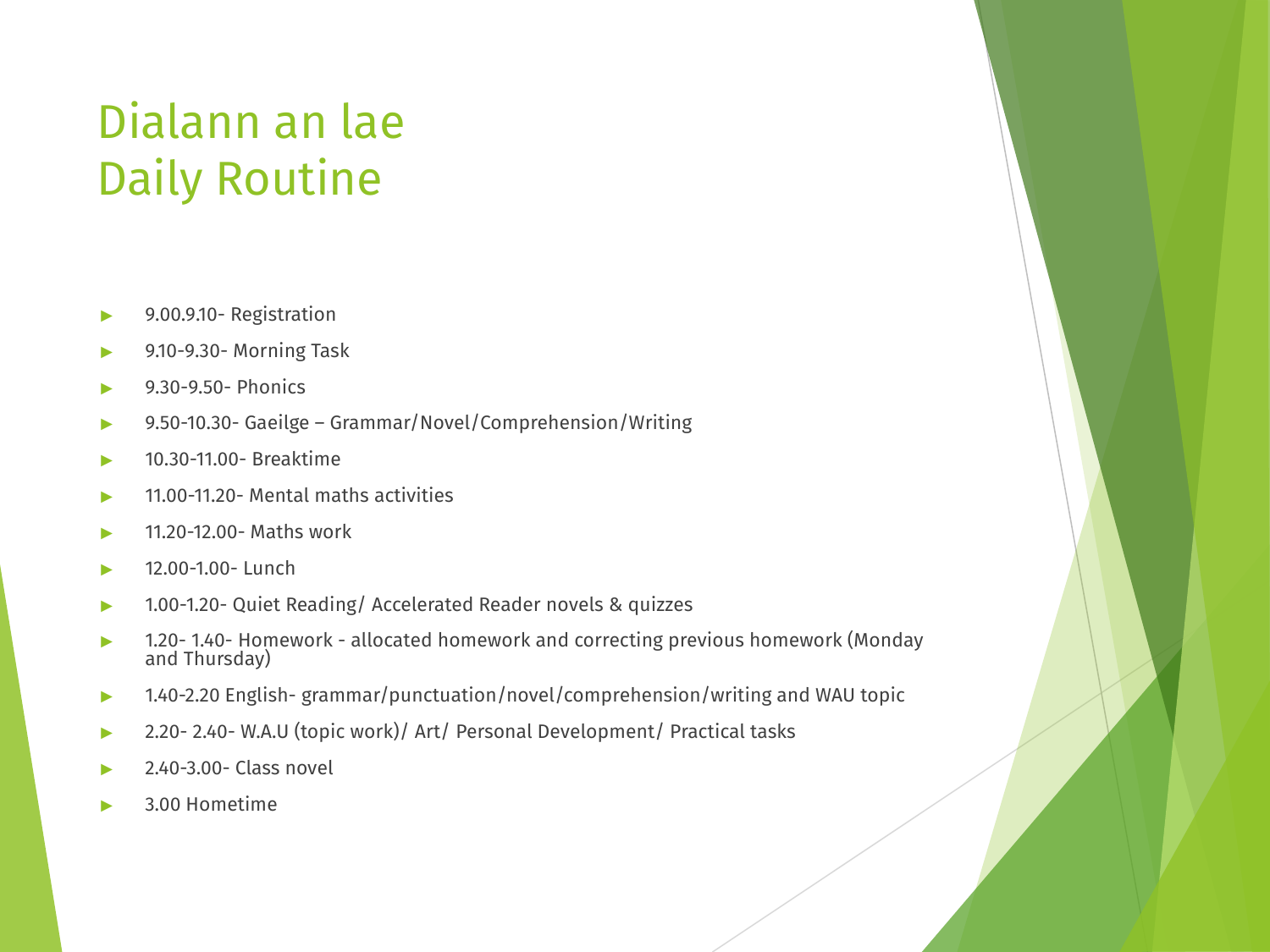

# Dialann an lae Daily Routine
9.00.9.10- Registration
9.10-9.30- Morning Task
9.30-9.50- Phonics
9.50-10.30- Gaeilge – Grammar/Novel/Comprehension/Writing
10.30-11.00- Breaktime
11.00-11.20- Mental maths activities
11.20-12.00- Maths work
12.00-1.00- Lunch
1.00-1.20- Quiet Reading/ Accelerated Reader novels & quizzes
1.20- 1.40- Homework - allocated homework and correcting previous homework (Monday and Thursday)
1.40-2.20 English- grammar/punctuation/novel/comprehension/writing and WAU topic
2.20- 2.40- W.A.U (topic work)/ Art/ Personal Development/ Practical tasks
2.40-3.00- Class novel
3.00 Hometime